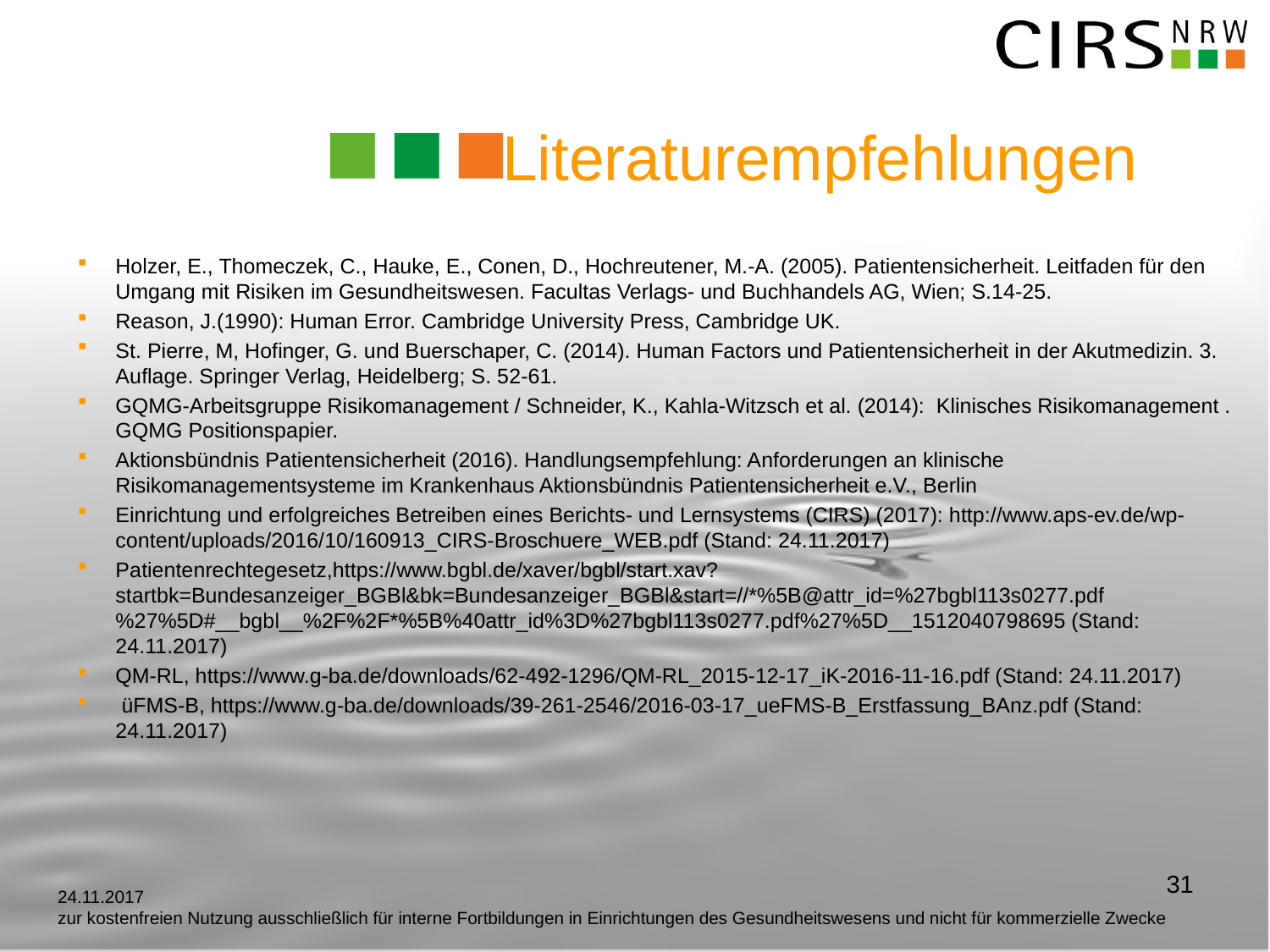

# Literaturempfehlungen
Holzer, E., Thomeczek, C., Hauke, E., Conen, D., Hochreutener, M.-A. (2005). Patientensicherheit. Leitfaden für den Umgang mit Risiken im Gesundheitswesen. Facultas Verlags- und Buchhandels AG, Wien; S.14-25.
Reason, J.(1990): Human Error. Cambridge University Press, Cambridge UK.
St. Pierre, M, Hofinger, G. und Buerschaper, C. (2014). Human Factors und Patientensicherheit in der Akutmedizin. 3. Auflage. Springer Verlag, Heidelberg; S. 52-61.
GQMG-Arbeitsgruppe Risikomanagement / Schneider, K., Kahla-Witzsch et al. (2014):  Klinisches Risikomanagement . GQMG Positionspapier.
Aktionsbündnis Patientensicherheit (2016). Handlungsempfehlung: Anforderungen an klinische Risikomanagementsysteme im Krankenhaus Aktionsbündnis Patientensicherheit e.V., Berlin
Einrichtung und erfolgreiches Betreiben eines Berichts- und Lernsystems (CIRS) (2017): http://www.aps-ev.de/wp-content/uploads/2016/10/160913_CIRS-Broschuere_WEB.pdf (Stand: 24.11.2017)
Patientenrechtegesetz,https://www.bgbl.de/xaver/bgbl/start.xav?startbk=Bundesanzeiger_BGBl&bk=Bundesanzeiger_BGBl&start=//*%5B@attr_id=%27bgbl113s0277.pdf%27%5D#__bgbl__%2F%2F*%5B%40attr_id%3D%27bgbl113s0277.pdf%27%5D__1512040798695 (Stand: 24.11.2017)
QM-RL, https://www.g-ba.de/downloads/62-492-1296/QM-RL_2015-12-17_iK-2016-11-16.pdf (Stand: 24.11.2017)
 üFMS-B, https://www.g-ba.de/downloads/39-261-2546/2016-03-17_ueFMS-B_Erstfassung_BAnz.pdf (Stand: 24.11.2017)

31
24.11.2017
zur kostenfreien Nutzung ausschließlich für interne Fortbildungen in Einrichtungen des Gesundheitswesens und nicht für kommerzielle Zwecke